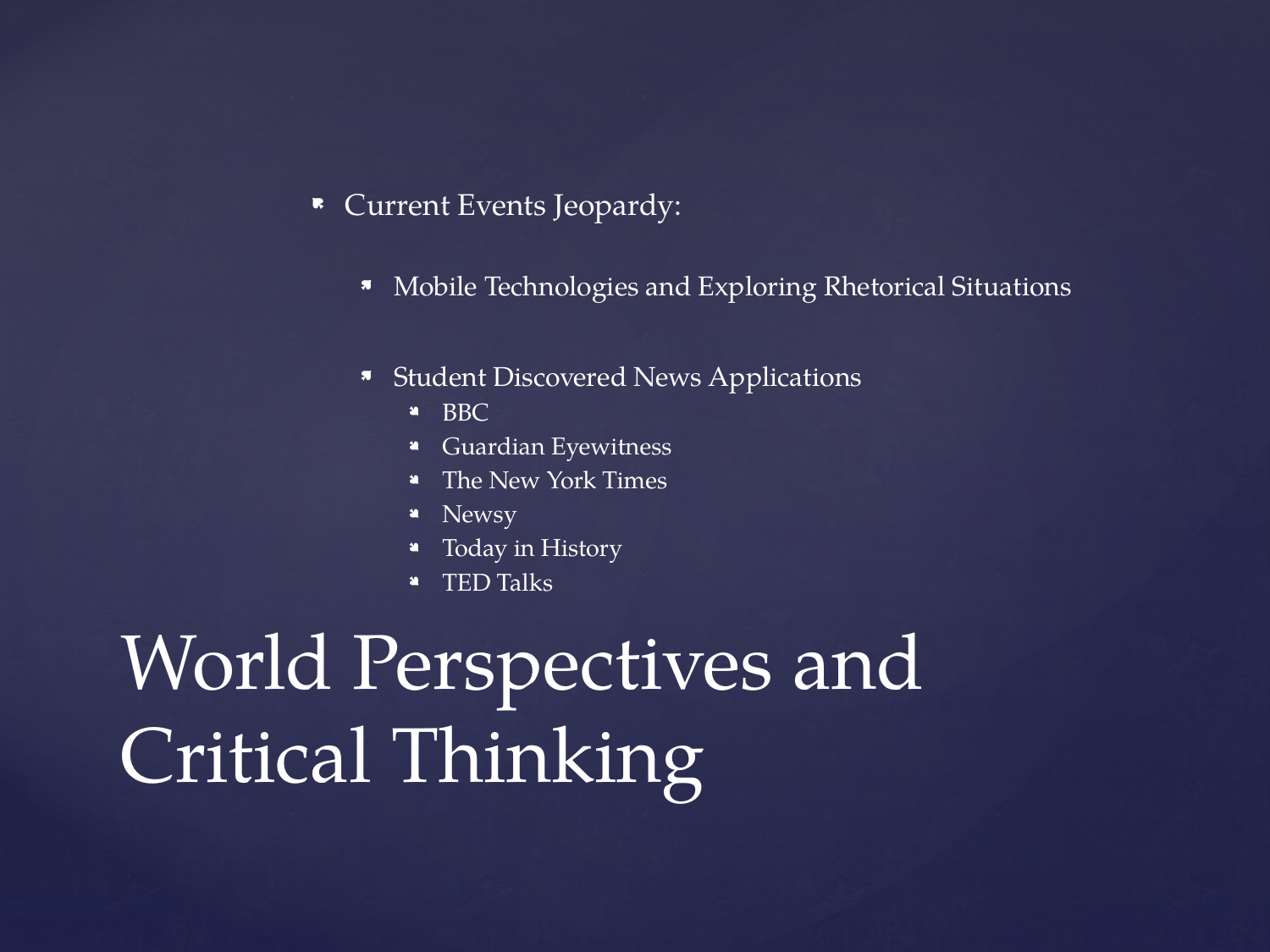

Current Events Jeopardy:

Mobile Technologies and Exploring Rhetorical Situations

Student Discovered News Applications
BBC
Guardian Eyewitness
The New York Times
Newsy
Today in History
TED Talks

# World Perspectives and Critical Thinking